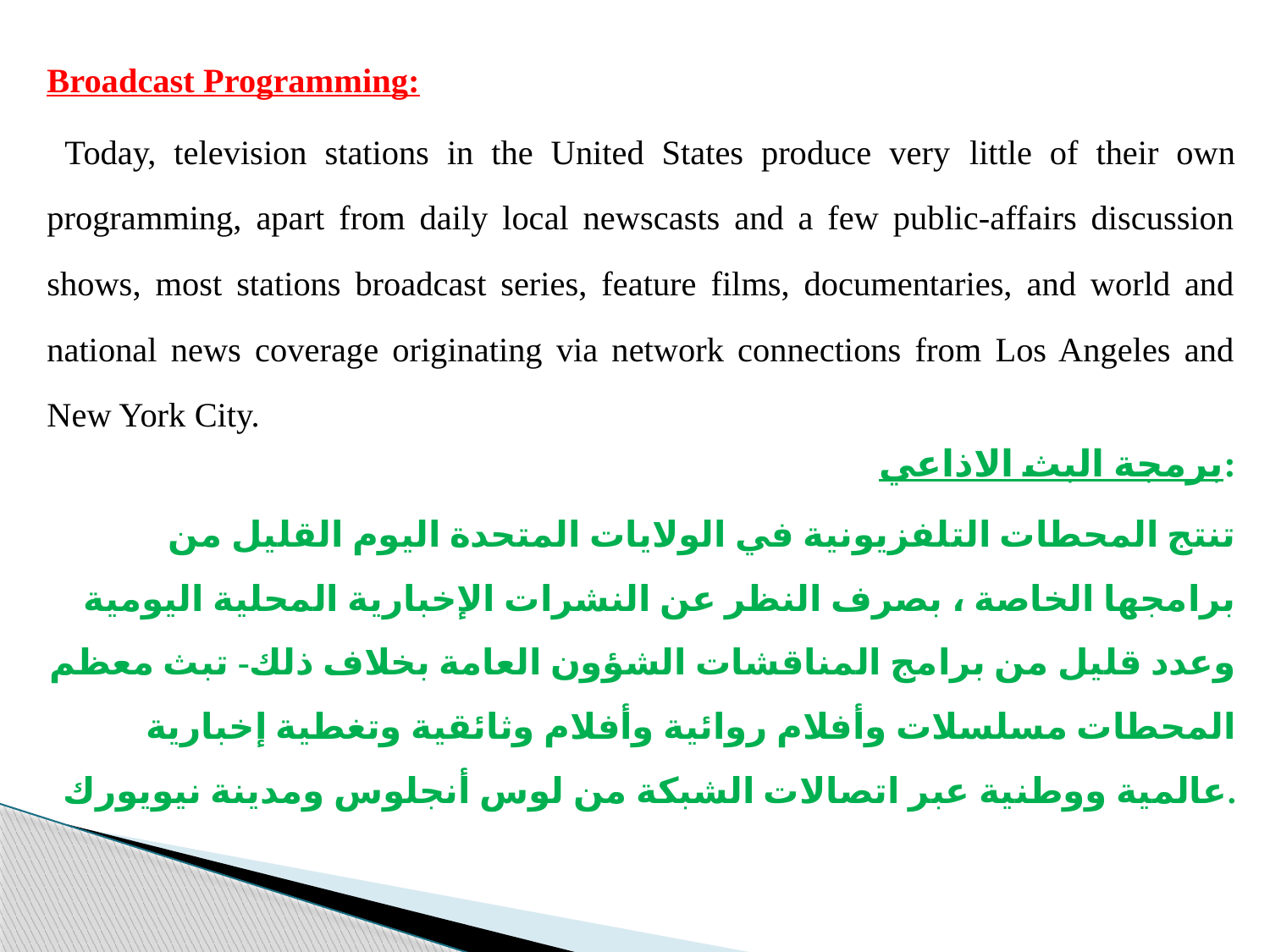

Broadcast Programming:
 Today, television stations in the United States produce very little of their own programming, apart from daily local newscasts and a few public-affairs discussion shows, most stations broadcast series, feature films, documentaries, and world and national news coverage originating via network connections from Los Angeles and New York City.
برمجة البث الاذاعي:
تنتج المحطات التلفزيونية في الولايات المتحدة اليوم القليل من برامجها الخاصة ، بصرف النظر عن النشرات الإخبارية المحلية اليومية وعدد قليل من برامج المناقشات الشؤون العامة بخلاف ذلك- تبث معظم المحطات مسلسلات وأفلام روائية وأفلام وثائقية وتغطية إخبارية عالمية ووطنية عبر اتصالات الشبكة من لوس أنجلوس ومدينة نيويورك.